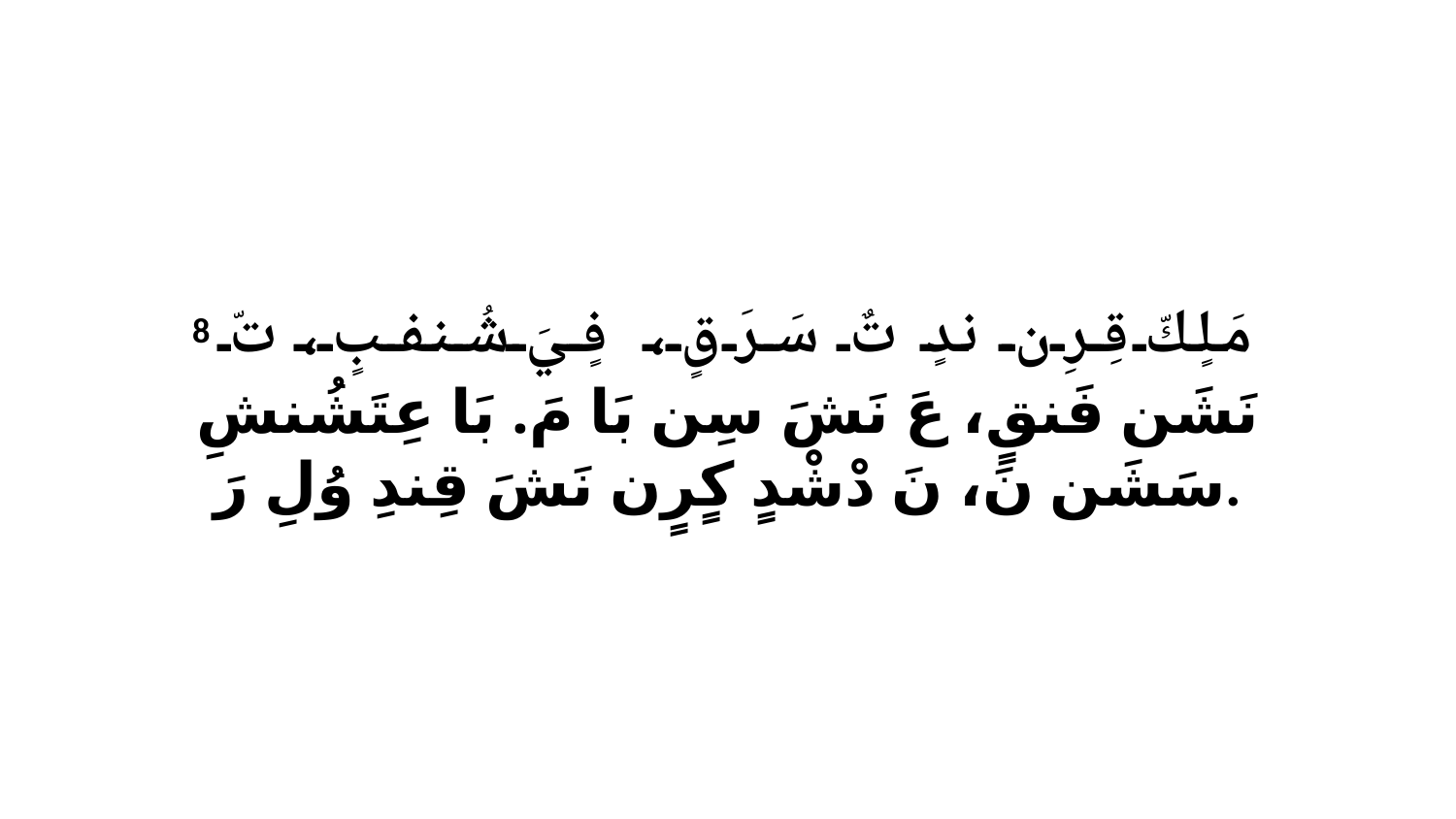

8 مَلٍكّ قِرِن ندٍ تٌ سَرَ قٍ، فٍيَ شُنفبٍ، تّ نَشَن فَنقٍ، عَ نَشَ سِن بَا مَ. بَا عِتَشُنشِ سَشَن نَ، نَ دْشْدٍ كٍرٍن نَشَ قِندِ وُلِ رَ.